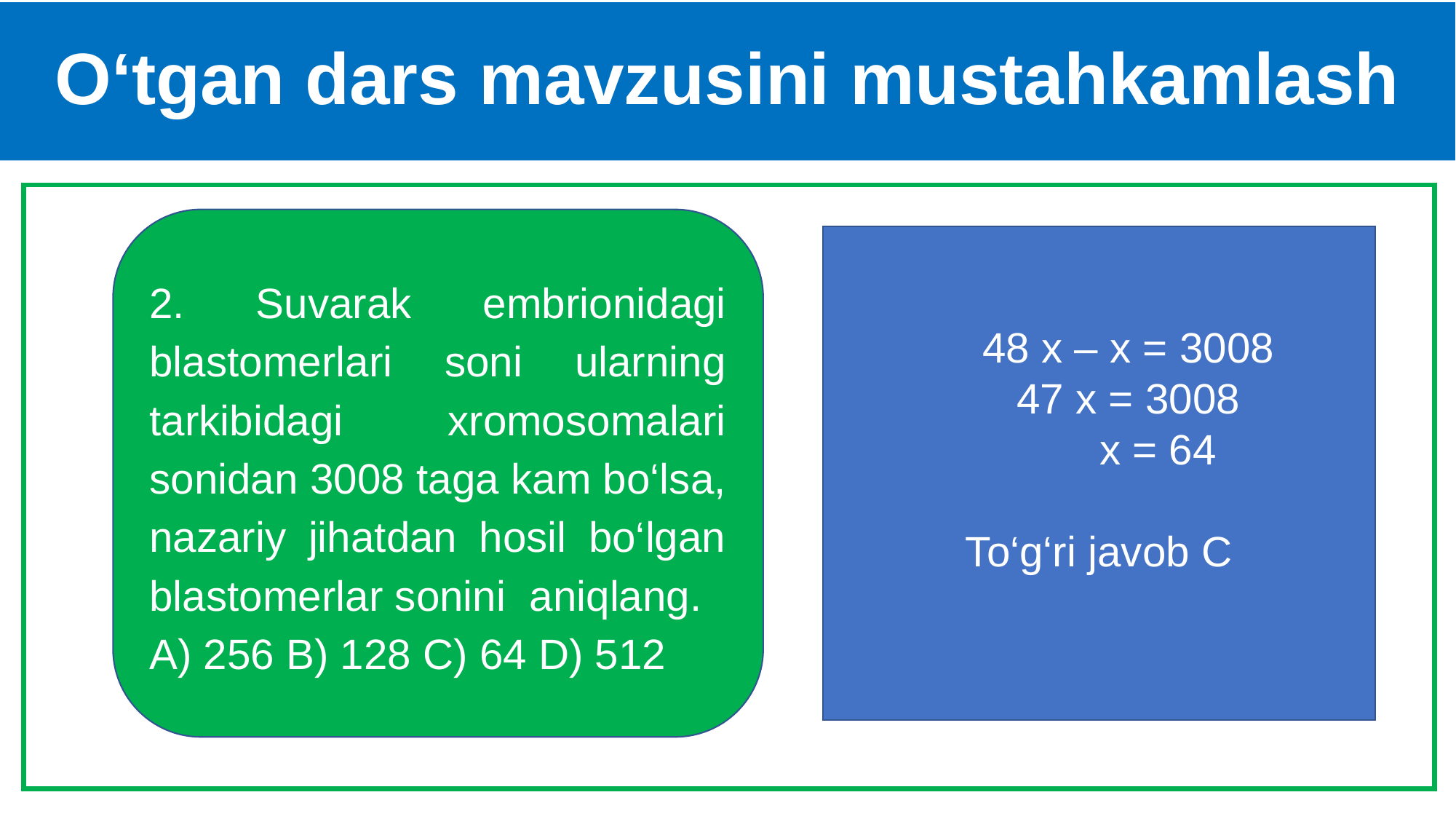

# O‘tgan dars mavzusini mustahkamlash

2. Suvarak embrionidagi blastomerlari soni ularning tarkibidagi xromosomalari sonidan 3008 taga kam bo‘lsa, nazariy jihatdan hosil bo‘lgan blastomerlar sonini  aniqlang.
A) 256 B) 128 C) 64 D) 512
     48 x – x = 3008
     47 x = 3008
          x = 64

To‘g‘ri javob C